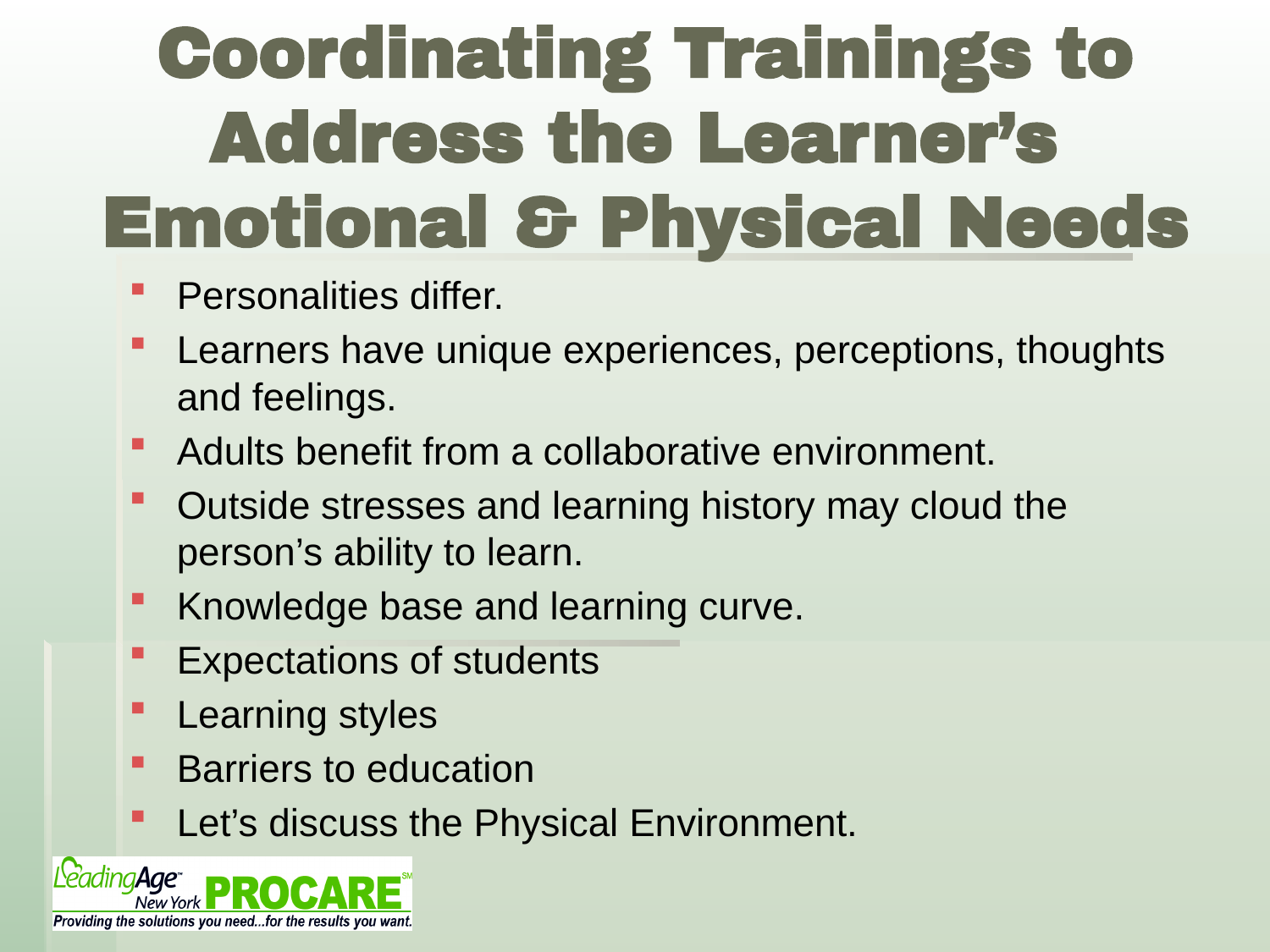

# Coordinating Trainings to Address the Learner’s Emotional & Physical Needs
Personalities differ.
Learners have unique experiences, perceptions, thoughts and feelings.
Adults benefit from a collaborative environment.
Outside stresses and learning history may cloud the person’s ability to learn.
Knowledge base and learning curve.
Expectations of students
Learning styles
Barriers to education
Let’s discuss the Physical Environment.